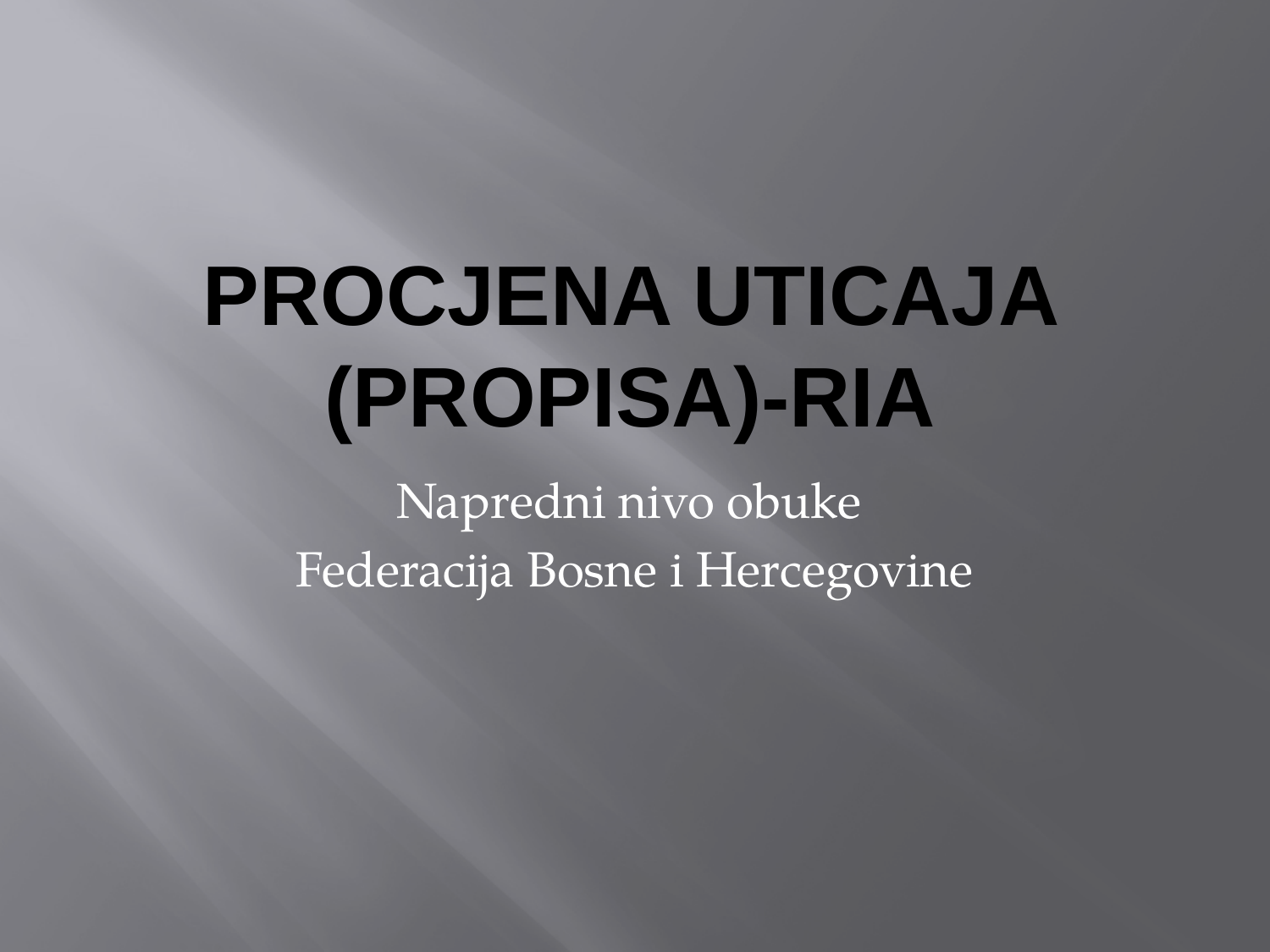

# Procjena uticaja (propisa)-RIA
Napredni nivo obuke
Federacija Bosne i Hercegovine